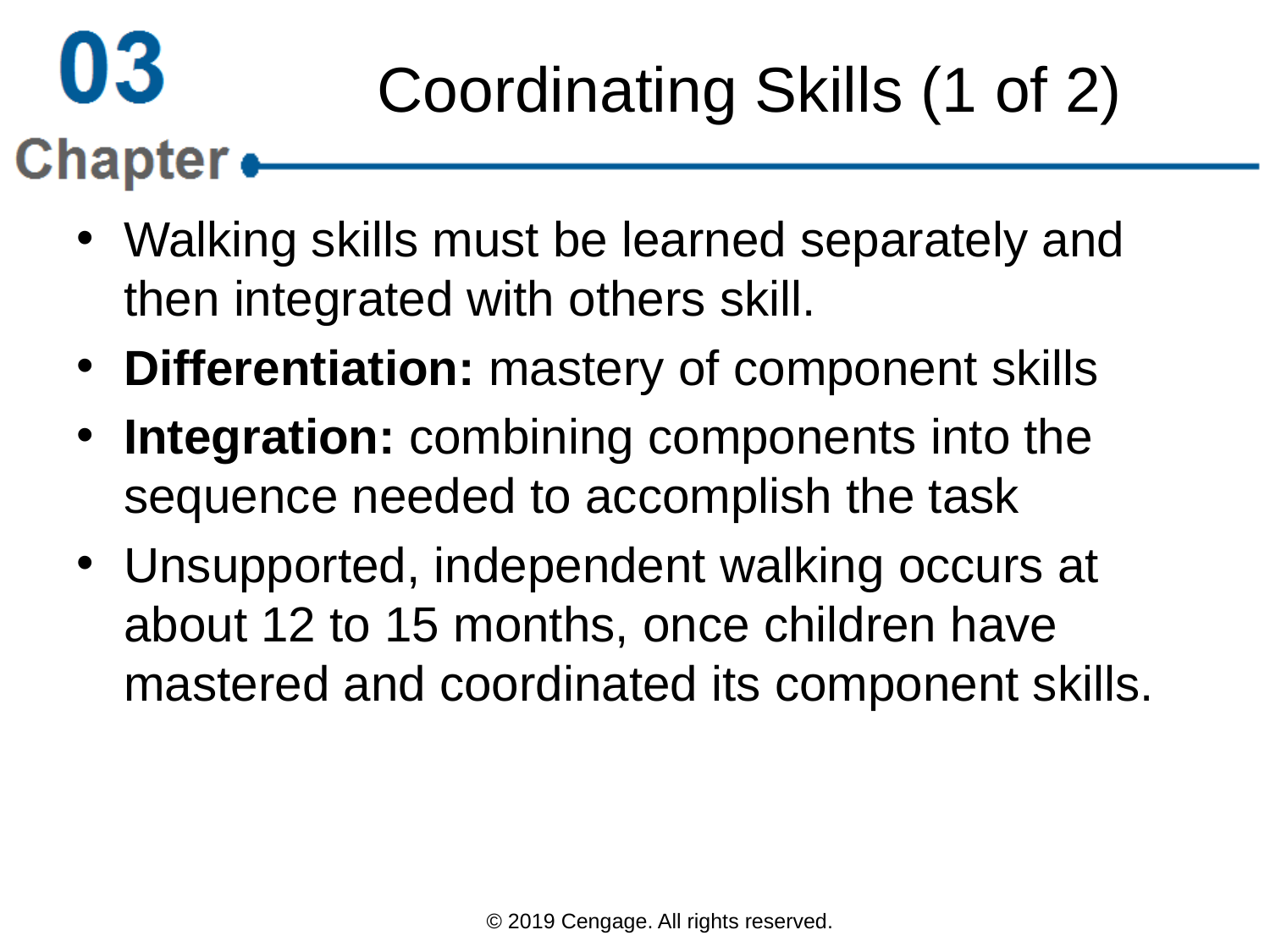

# Coordinating Skills (1 of 2)
Walking skills must be learned separately and then integrated with others skill.
Differentiation: mastery of component skills
Integration: combining components into the sequence needed to accomplish the task
Unsupported, independent walking occurs at about 12 to 15 months, once children have mastered and coordinated its component skills.